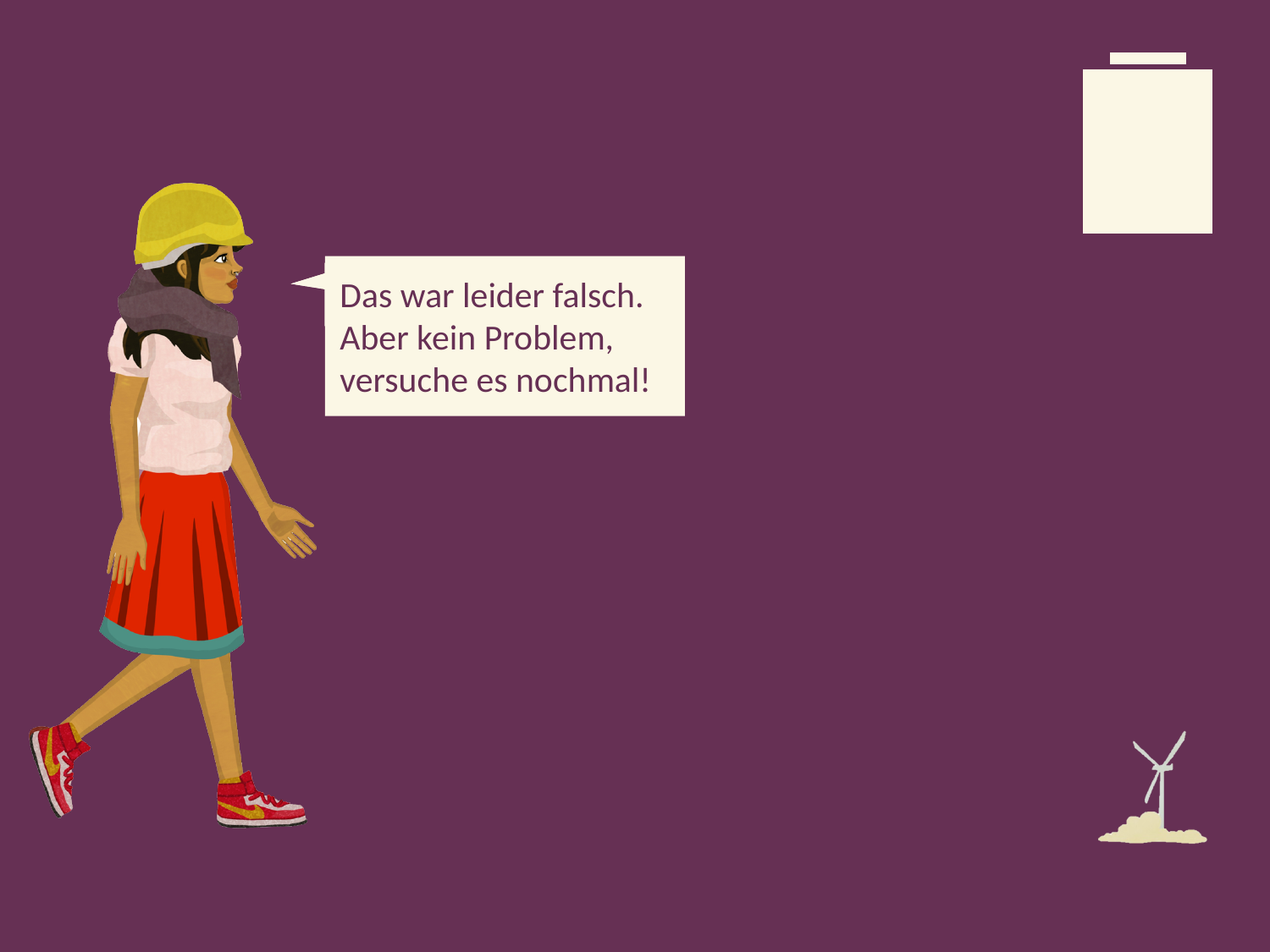

Das war leider falsch. Aber kein Problem, versuche es nochmal!